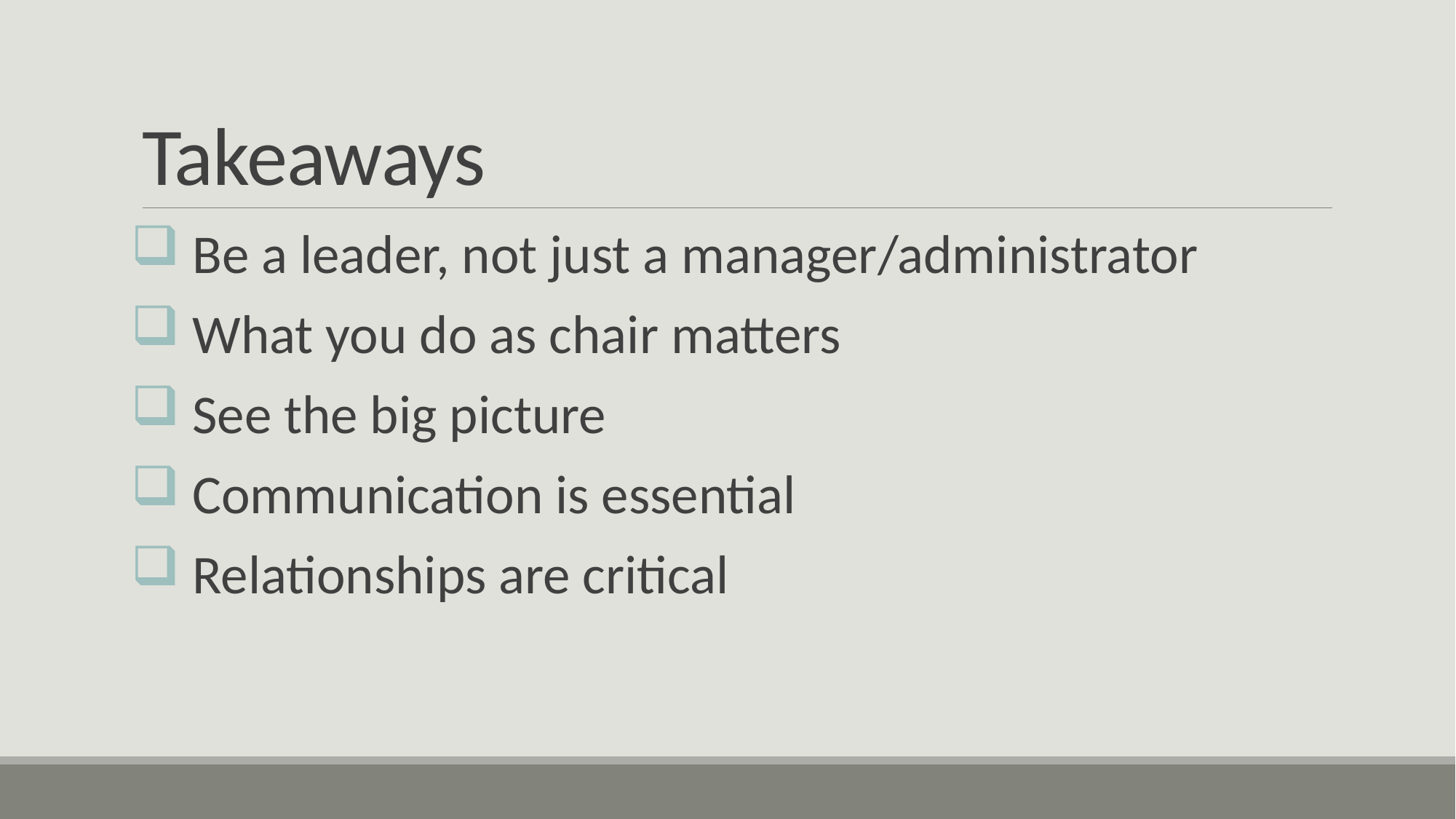

# Takeaways
 Be a leader, not just a manager/administrator
 What you do as chair matters
 See the big picture
 Communication is essential
 Relationships are critical